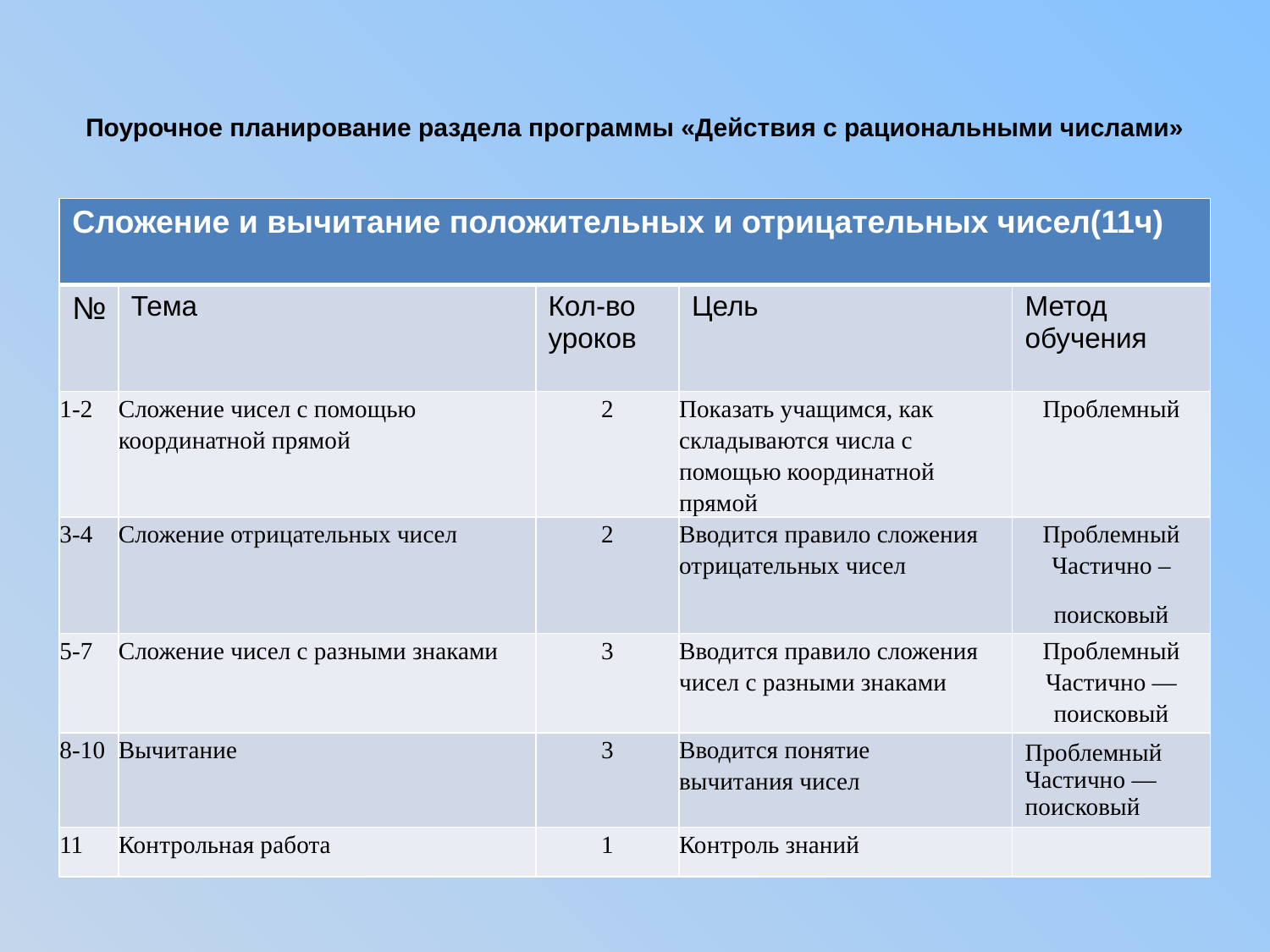

# Поурочное планирование раздела программы «Действия с рациональными числами»
| Сложение и вычитание положительных и отрицательных чисел(11ч) |  |  |  |  |
| --- | --- | --- | --- | --- |
| № | Тема | Кол-во уроков | Цель | Метод обучения |
| 1-2 | Сложение чисел с помощью координатной прямой | 2 | Показать учащимся, как складываются числа с помощью координатной прямой | Проблемный |
| 3-4 | Сложение отрицательных чисел | 2 | Вводится правило сложения отрицательных чисел | Проблемный Частично – поисковый |
| 5-7 | Сложение чисел с разными знаками | 3 | Вводится правило сложения чисел с разными знаками | Проблемный Частично — поисковый |
| 8-10 | Вычитание | 3 | Вводится понятие вычитания чисел | Проблемный Частично — поисковый |
| 11 | Контрольная работа | 1 | Контроль знаний |  |